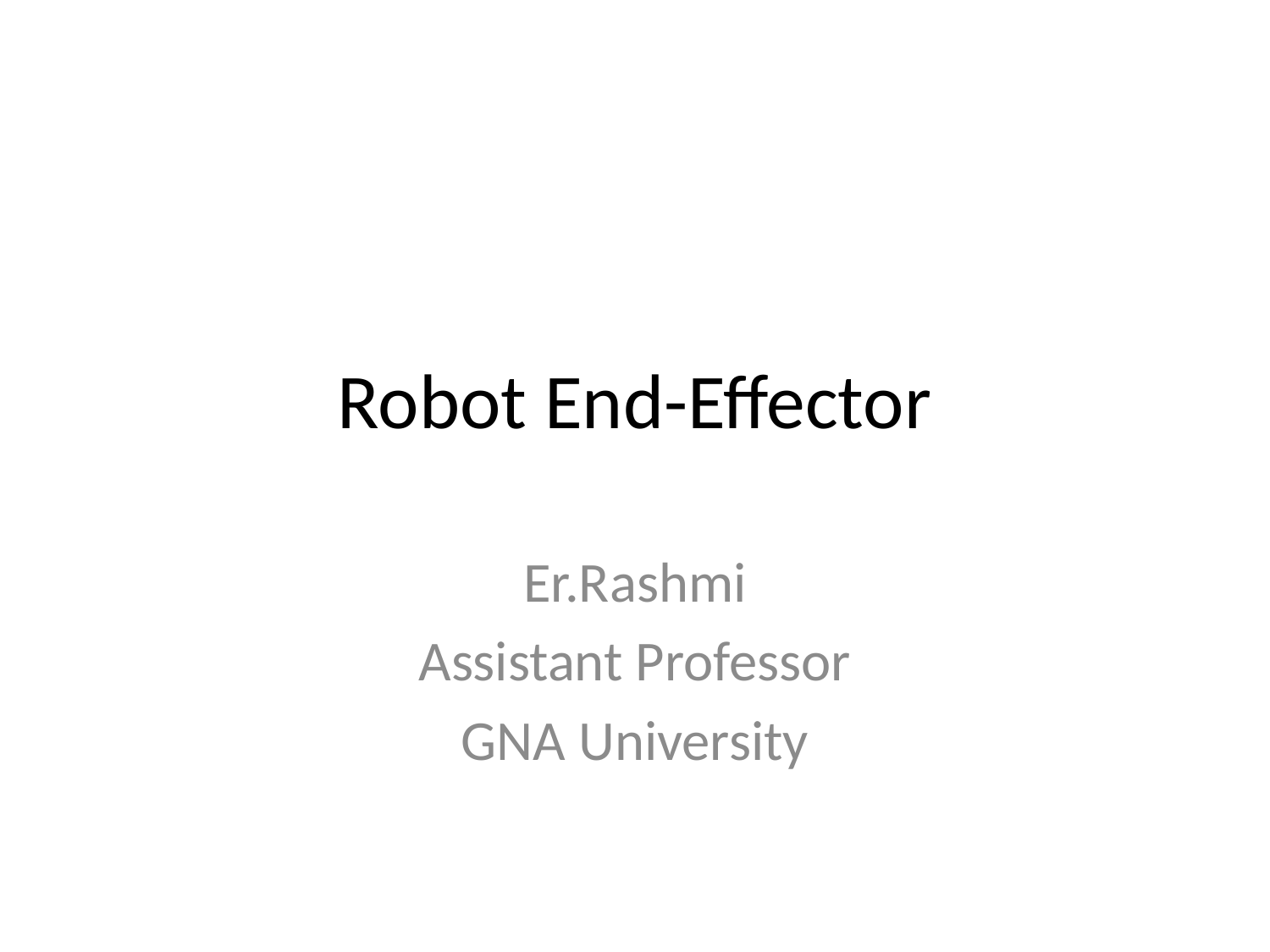

# Robot End-Effector
Er.Rashmi
Assistant Professor
GNA University